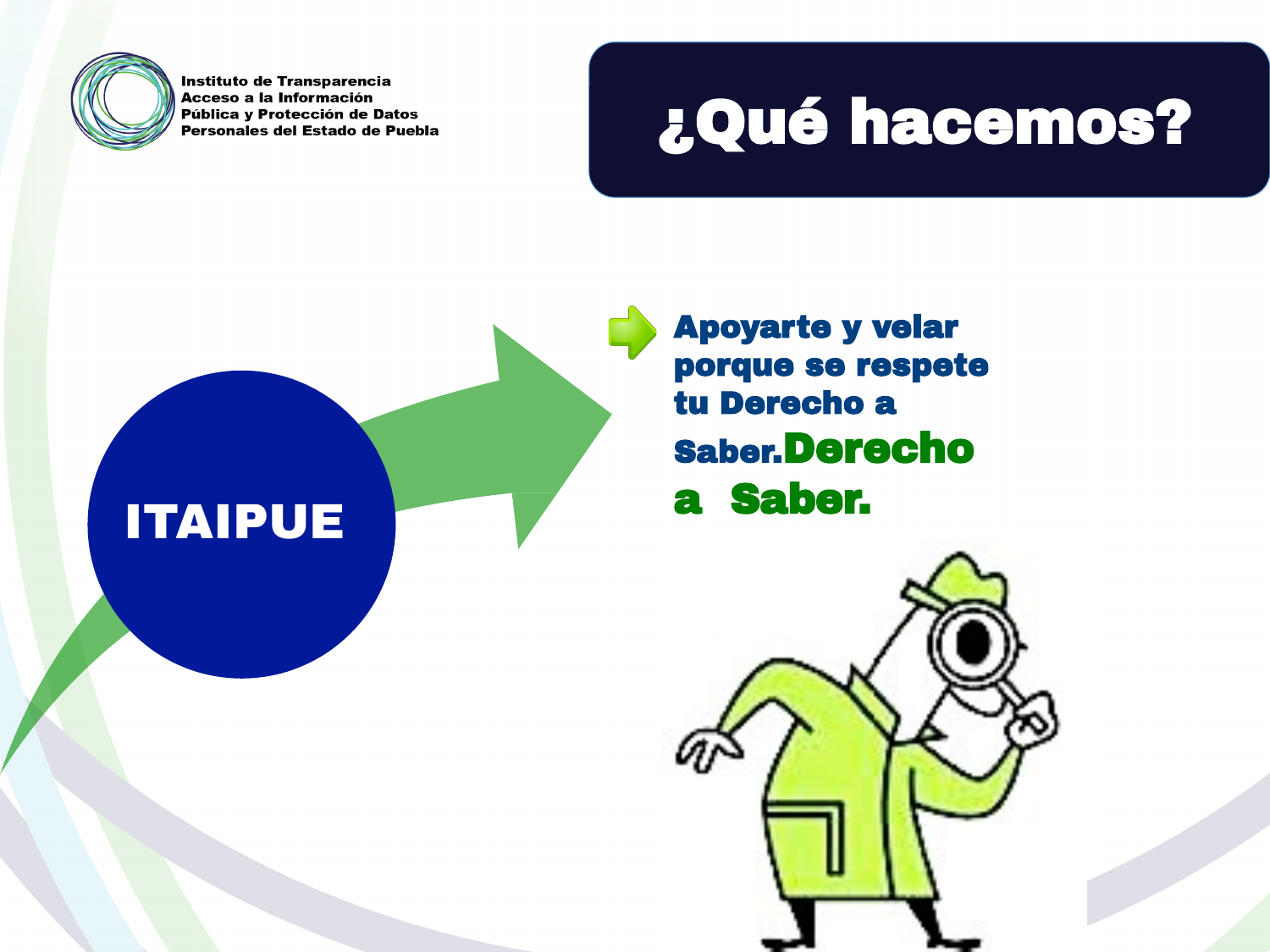

¿Qué hacemos?

Apoyarte y velar
porque se respete
tu Derecho a
Saber.Derecho a  Saber.

ITAIPUE